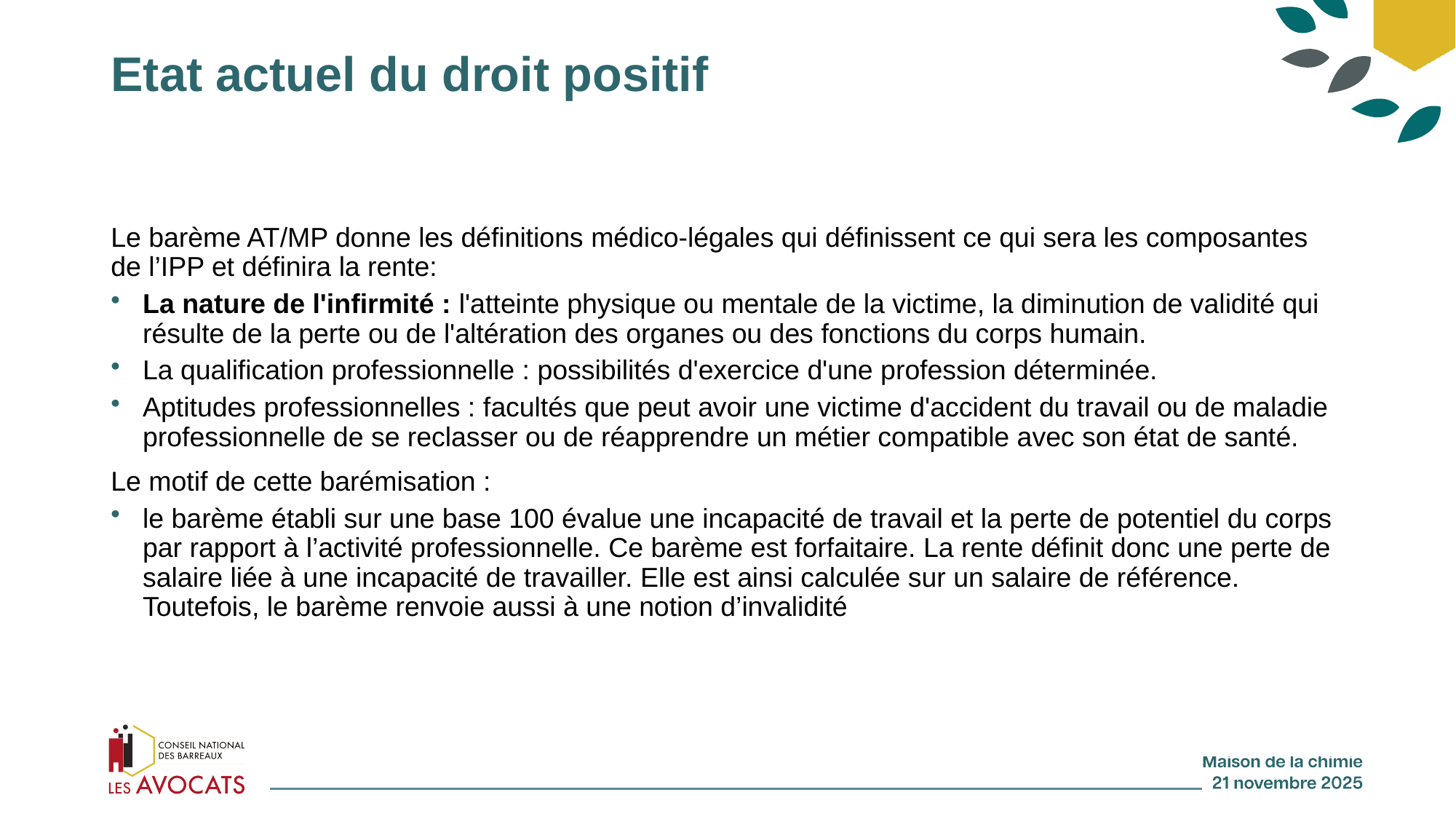

# Etat actuel du droit positif
Le barème AT/MP donne les définitions médico-légales qui définissent ce qui sera les composantes de l’IPP et définira la rente:
La nature de l'infirmité : l'atteinte physique ou mentale de la victime, la diminution de validité qui résulte de la perte ou de l'altération des organes ou des fonctions du corps humain.
La qualification professionnelle : possibilités d'exercice d'une profession déterminée.
Aptitudes professionnelles : facultés que peut avoir une victime d'accident du travail ou de maladie professionnelle de se reclasser ou de réapprendre un métier compatible avec son état de santé.
Le motif de cette barémisation :
le barème établi sur une base 100 évalue une incapacité de travail et la perte de potentiel du corps par rapport à l’activité professionnelle. Ce barème est forfaitaire. La rente définit donc une perte de salaire liée à une incapacité de travailler. Elle est ainsi calculée sur un salaire de référence. Toutefois, le barème renvoie aussi à une notion d’invalidité